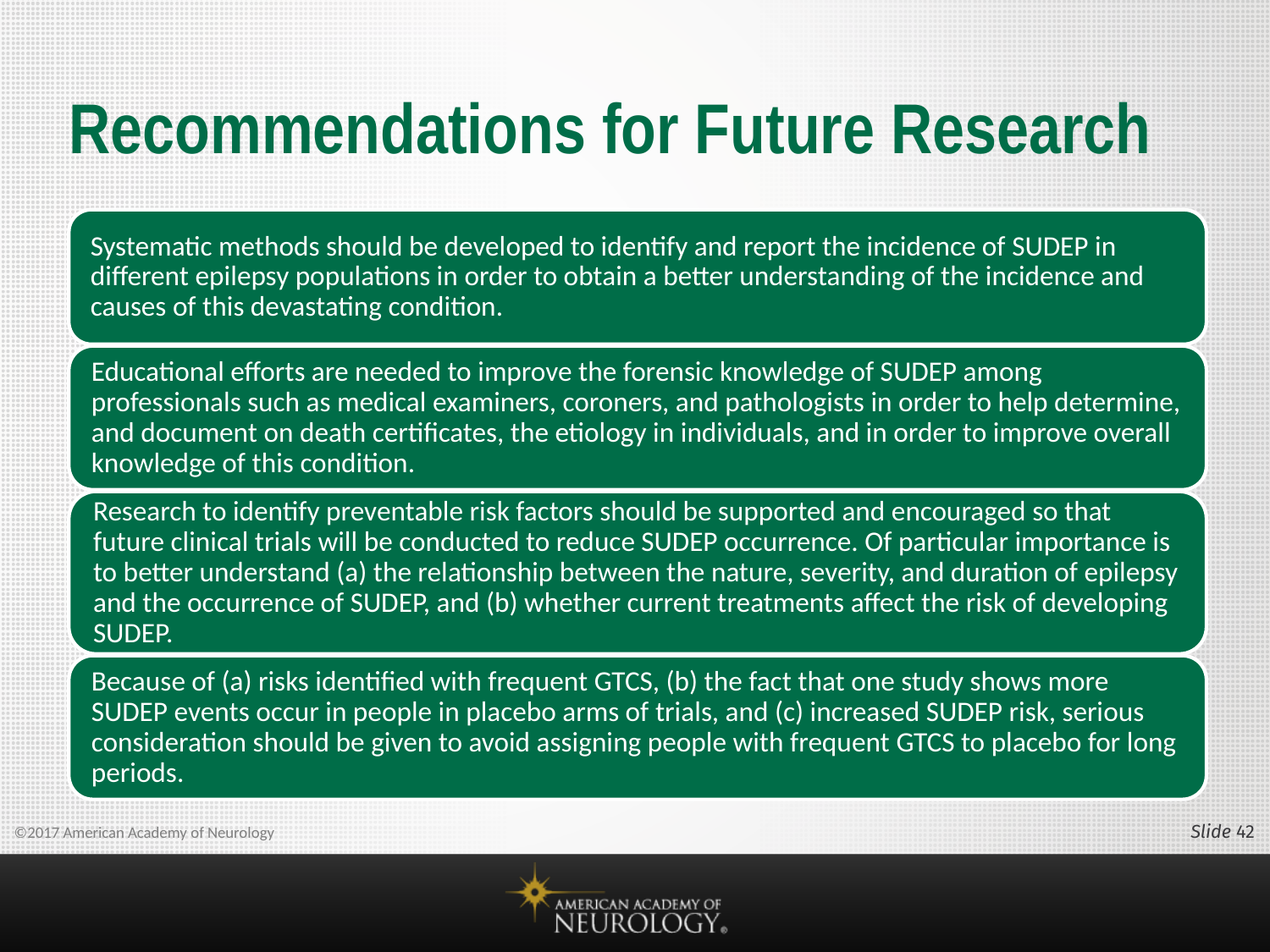

# Recommendations for Future Research
Systematic methods should be developed to identify and report the incidence of SUDEP in different epilepsy populations in order to obtain a better understanding of the incidence and causes of this devastating condition.
Educational efforts are needed to improve the forensic knowledge of SUDEP among professionals such as medical examiners, coroners, and pathologists in order to help determine, and document on death certificates, the etiology in individuals, and in order to improve overall knowledge of this condition.
Research to identify preventable risk factors should be supported and encouraged so that future clinical trials will be conducted to reduce SUDEP occurrence. Of particular importance is to better understand (a) the relationship between the nature, severity, and duration of epilepsy and the occurrence of SUDEP, and (b) whether current treatments affect the risk of developing SUDEP.
Because of (a) risks identified with frequent GTCS, (b) the fact that one study shows more SUDEP events occur in people in placebo arms of trials, and (c) increased SUDEP risk, serious consideration should be given to avoid assigning people with frequent GTCS to placebo for long periods.
Slide 42